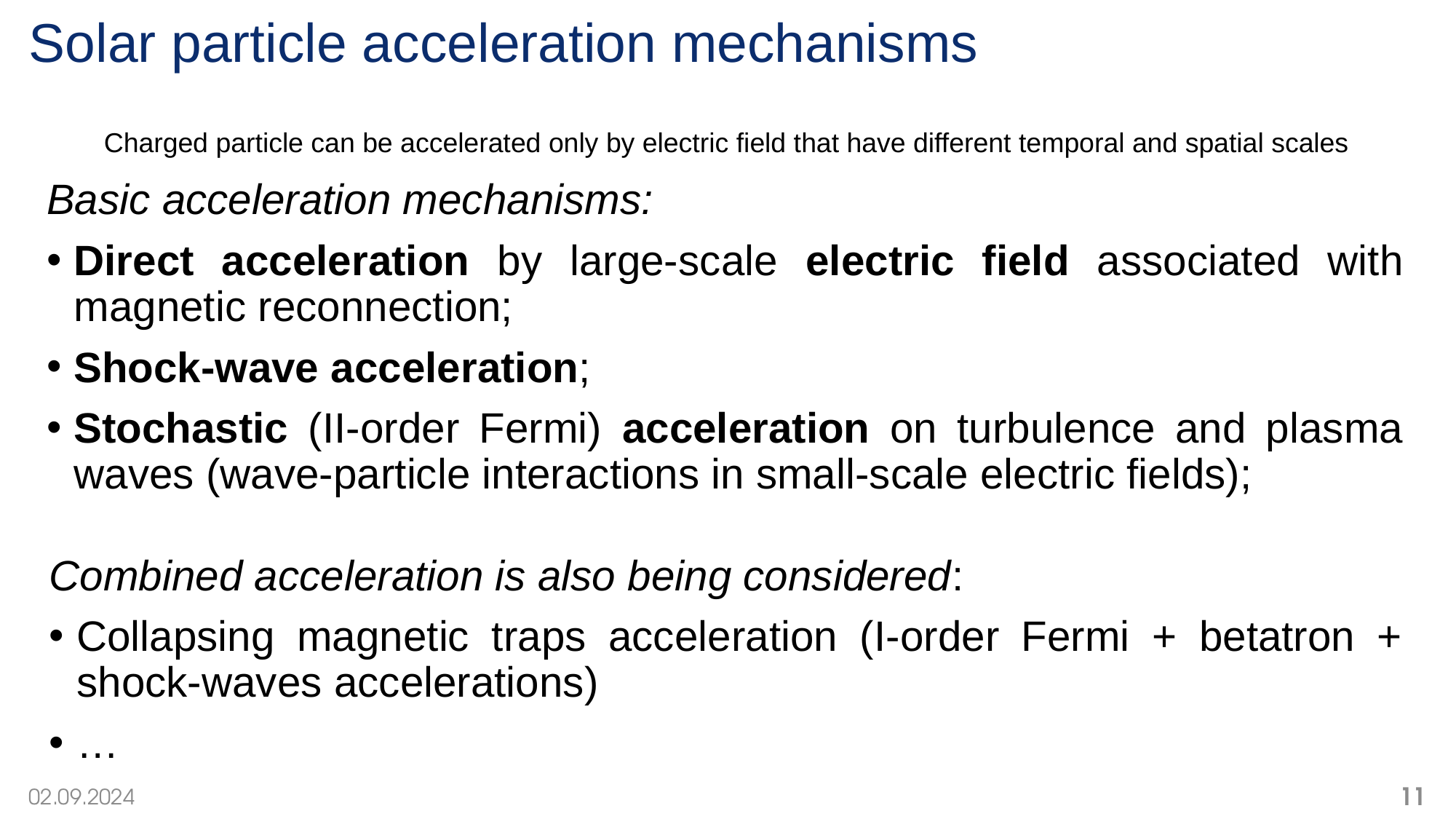

# Solar particle acceleration mechanisms
Charged particle can be accelerated only by electric field that have different temporal and spatial scales
Basic acceleration mechanisms:
Direct acceleration by large-scale electric field associated with magnetic reconnection;
Shock-wave acceleration;
Stochastic (II-order Fermi) acceleration on turbulence and plasma waves (wave-particle interactions in small-scale electric fields);
Combined acceleration is also being considered:
Collapsing magnetic traps acceleration (I-order Fermi + betatron + shock-waves accelerations)
…
11
02.09.2024